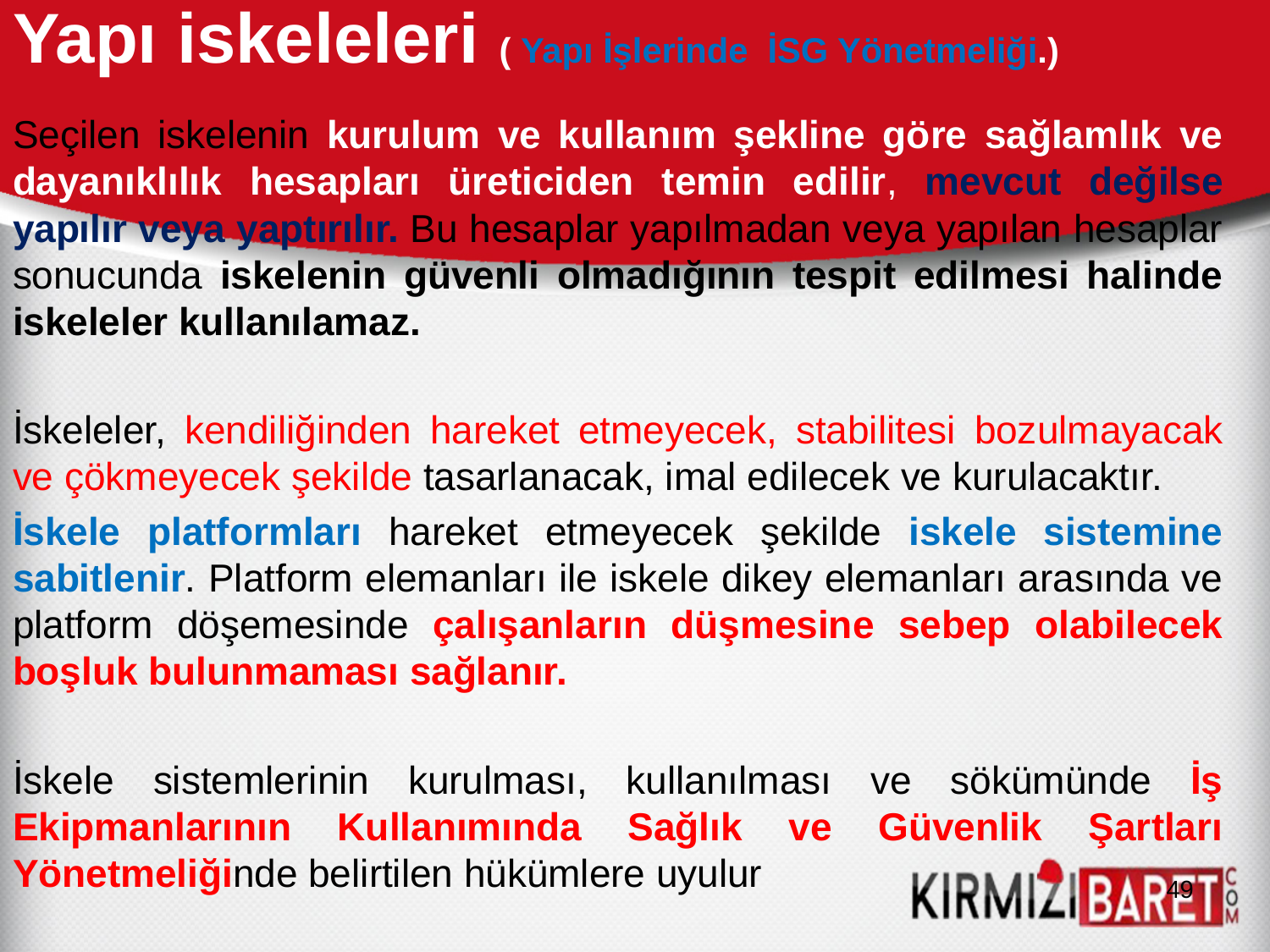

# Yapı iskeleleri ( Yapı İşlerinde  İSG Yönetmeliği.)
Seçilen iskelenin kurulum ve kullanım şekline göre sağlamlık ve dayanıklılık hesapları üreticiden temin edilir, mevcut değilse yapılır veya yaptırılır. Bu hesaplar yapılmadan veya yapılan hesaplar sonucunda iskelenin güvenli olmadığının tespit edilmesi halinde iskeleler kullanılamaz.

İskeleler, kendiliğinden hareket etmeyecek, stabilitesi bozulmayacak ve çökmeyecek şekilde tasarlanacak, imal edilecek ve kurulacaktır.
İskele platformları hareket etmeyecek şekilde iskele sistemine sabitlenir. Platform elemanları ile iskele dikey elemanları arasında ve platform döşemesinde çalışanların düşmesine sebep olabilecek boşluk bulunmaması sağlanır.

İskele sistemlerinin kurulması, kullanılması ve sökümünde İş Ekipmanlarının Kullanımında Sağlık ve Güvenlik Şartları Yönetmeliğinde belirtilen hükümlere uyulur

49